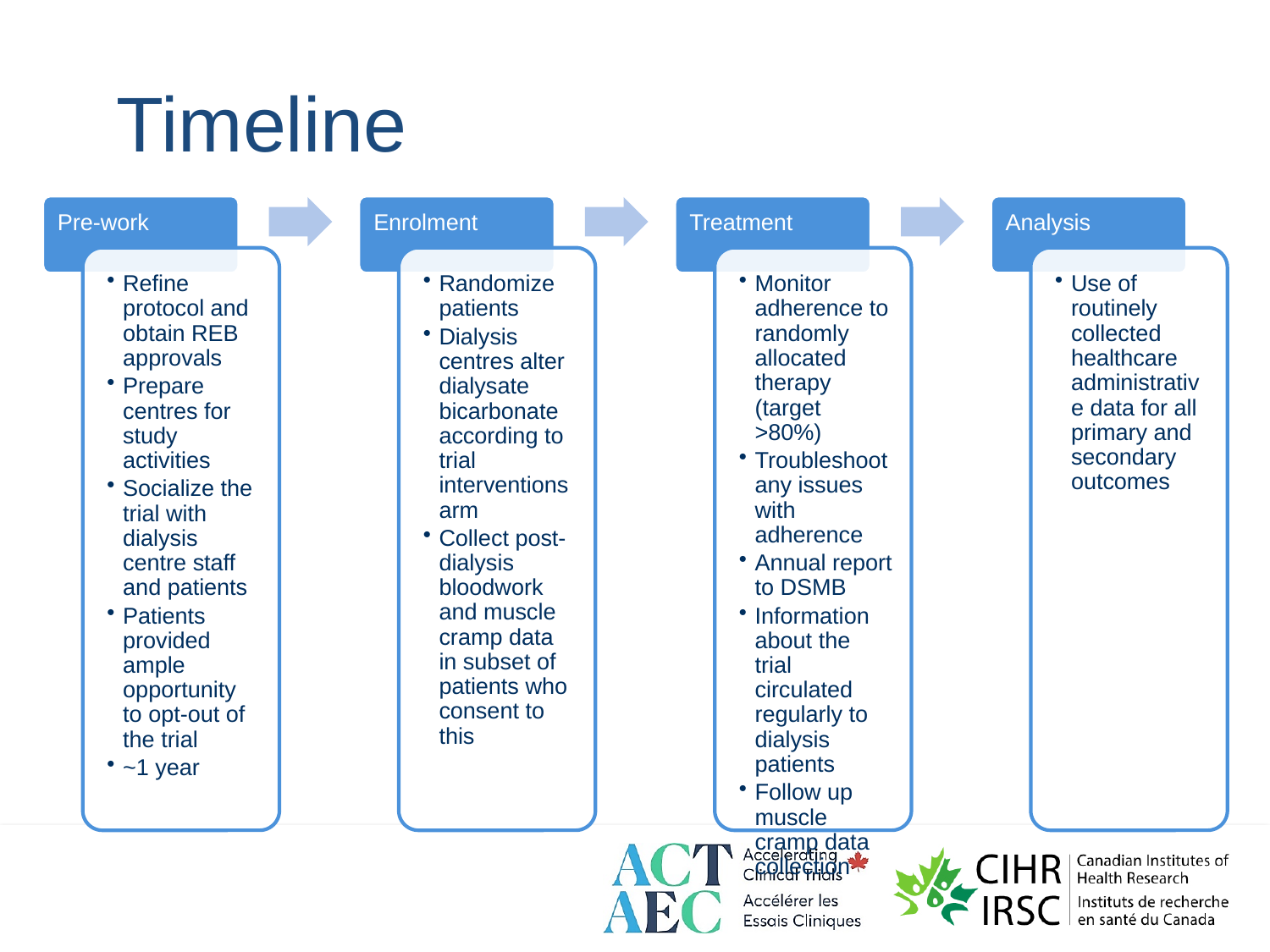

# Timeline
Pre-work
Refine protocol and obtain REB approvals
Prepare centres for study activities
Socialize the trial with dialysis centre staff and patients
Patients provided ample opportunity to opt-out of the trial
~1 year

Enrolment
Randomize patients
Dialysis centres alter dialysate bicarbonate according to trial interventions arm
Collect post-dialysis bloodwork and muscle cramp data in subset of patients who consent to this

Treatment
Monitor adherence to randomly allocated therapy (target >80%)
Troubleshoot any issues with adherence
Annual report to DSMB
Information about the trial circulated regularly to dialysis patients
Follow up muscle cramp data collection

Analysis
Use of routinely collected healthcare administrative data for all primary and secondary outcomes